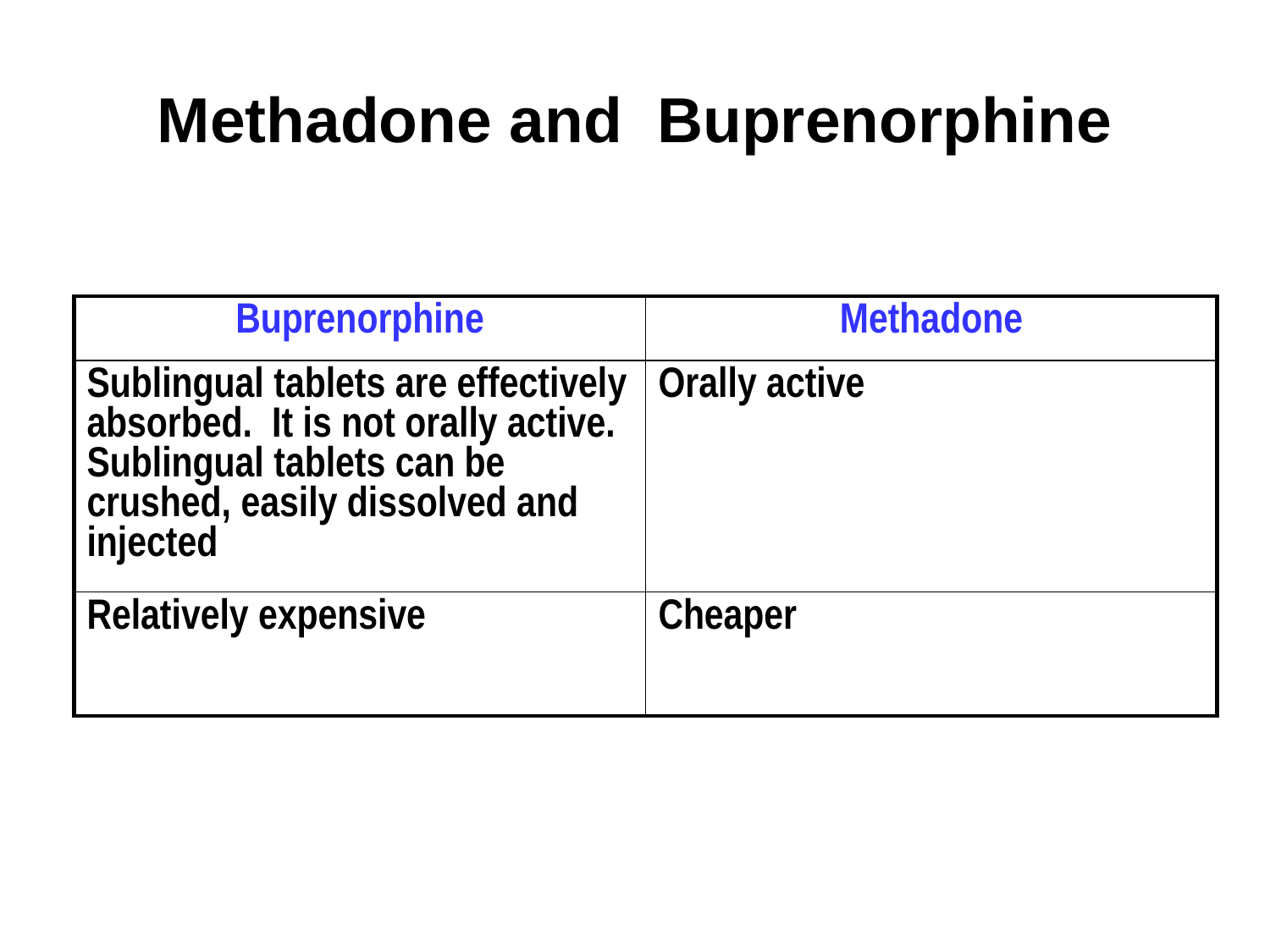

# Methadone and  Buprenorphine
| Buprenorphine | Methadone |
| --- | --- |
| Sublingual tablets are effectively absorbed. It is not orally active. Sublingual tablets can be crushed, easily dissolved and injected | Orally active |
| Relatively expensive | Cheaper |